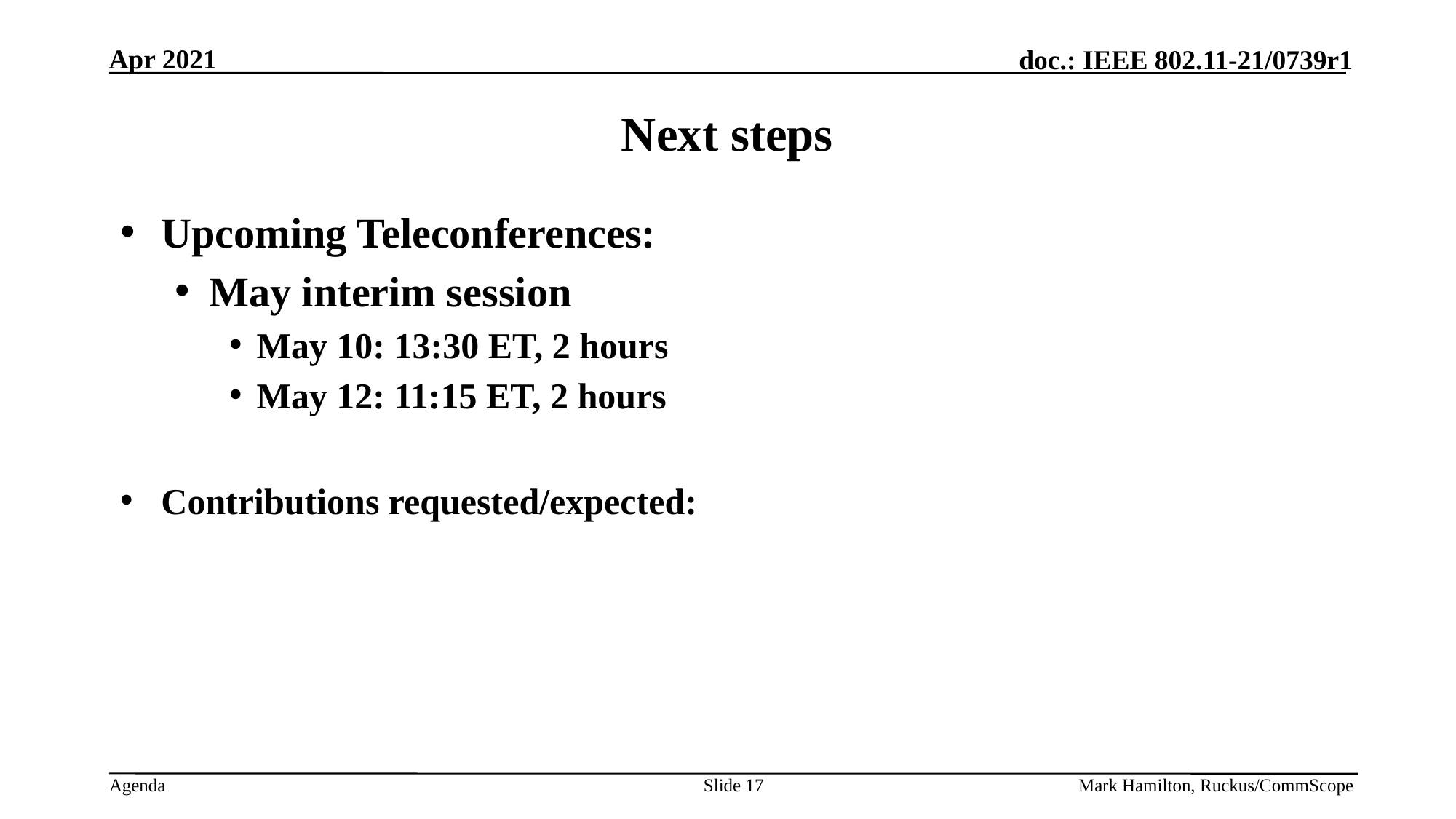

# Next steps
Upcoming Teleconferences:
May interim session
May 10: 13:30 ET, 2 hours
May 12: 11:15 ET, 2 hours

Contributions requested/expected:

Slide 17